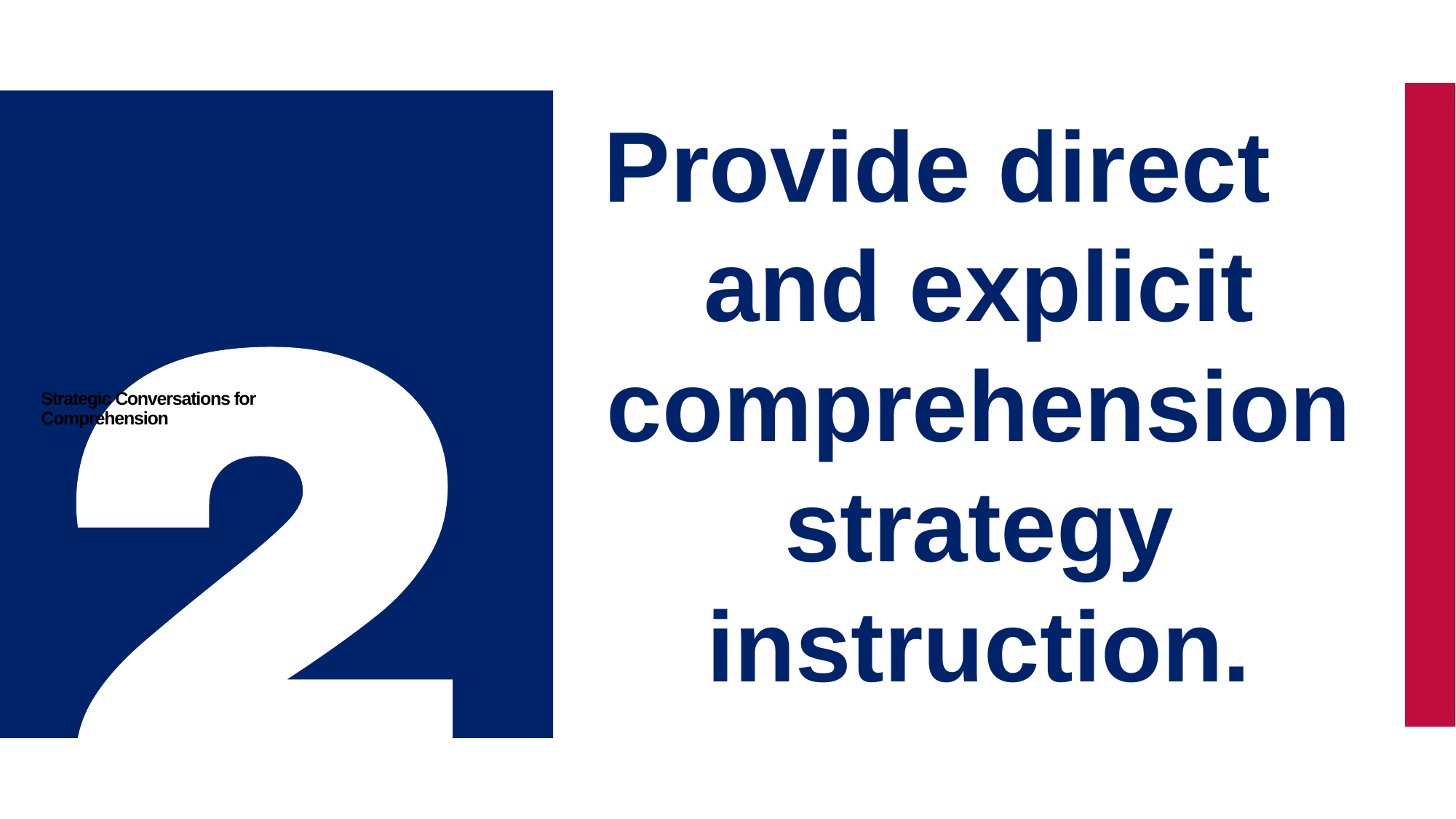

Strategic Conversations for Comprehension
2

Provide direct    and explicit comprehension strategy instruction.